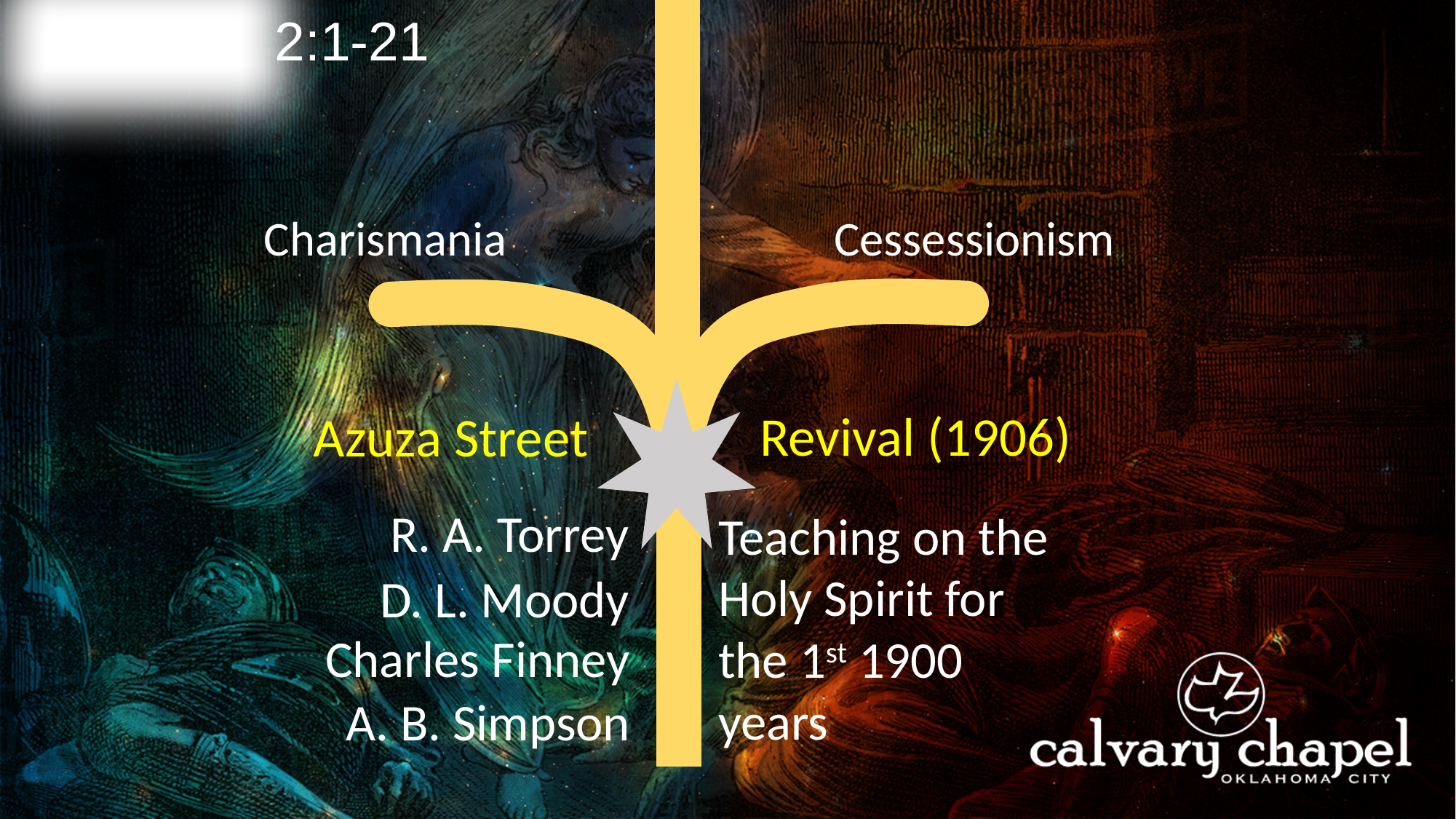

2:1-21
A C T S
Cessessionism
Charismania

Revival (1906)
Azuza Street
R. A. Torrey
Teaching on the Holy Spirit for the 1st 1900 years
D. L. Moody
Charles Finney
A. B. Simpson